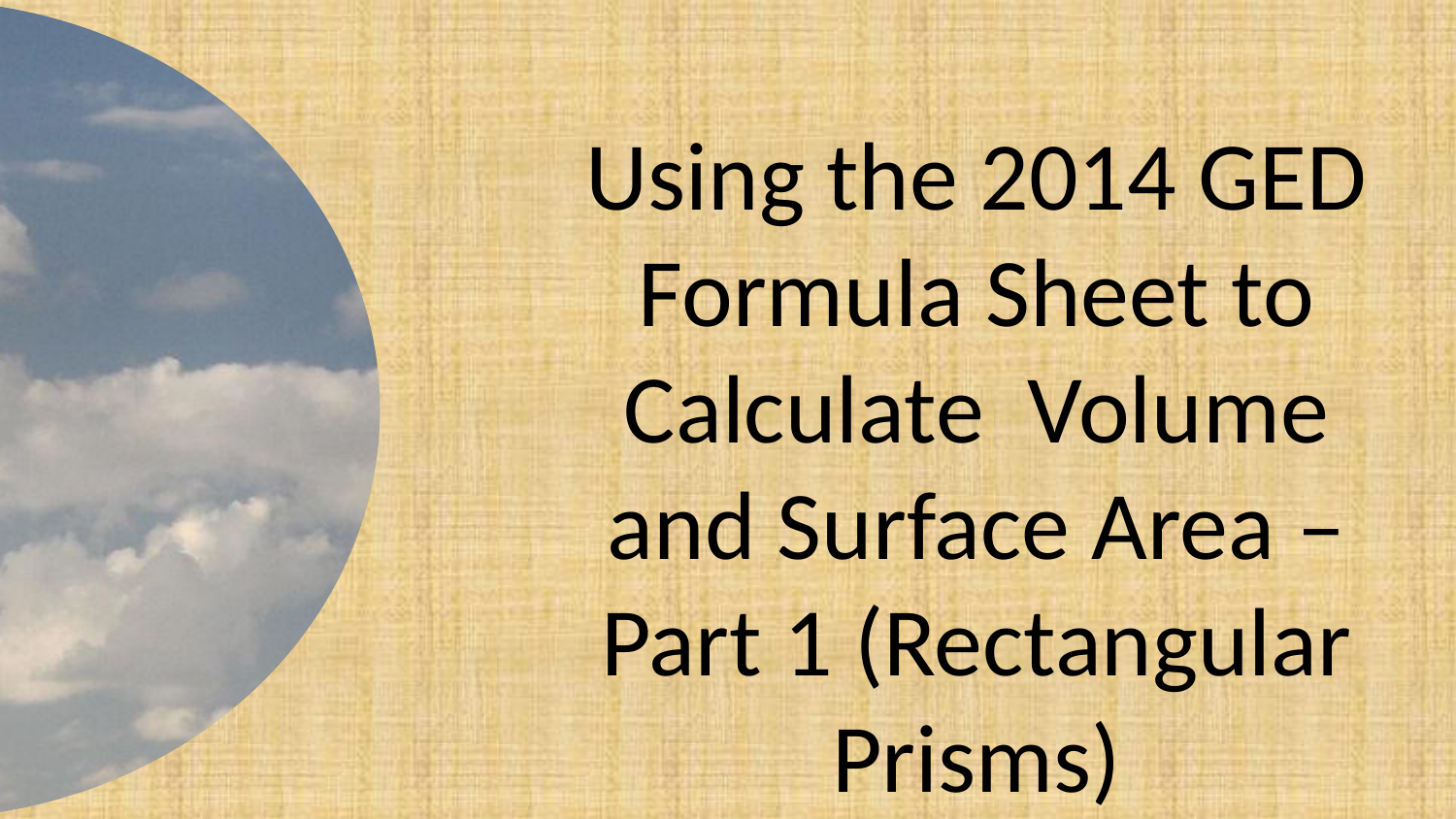

Using the 2014 GED Formula Sheet to Calculate  Volume and Surface Area – Part 1 (Rectangular Prisms)